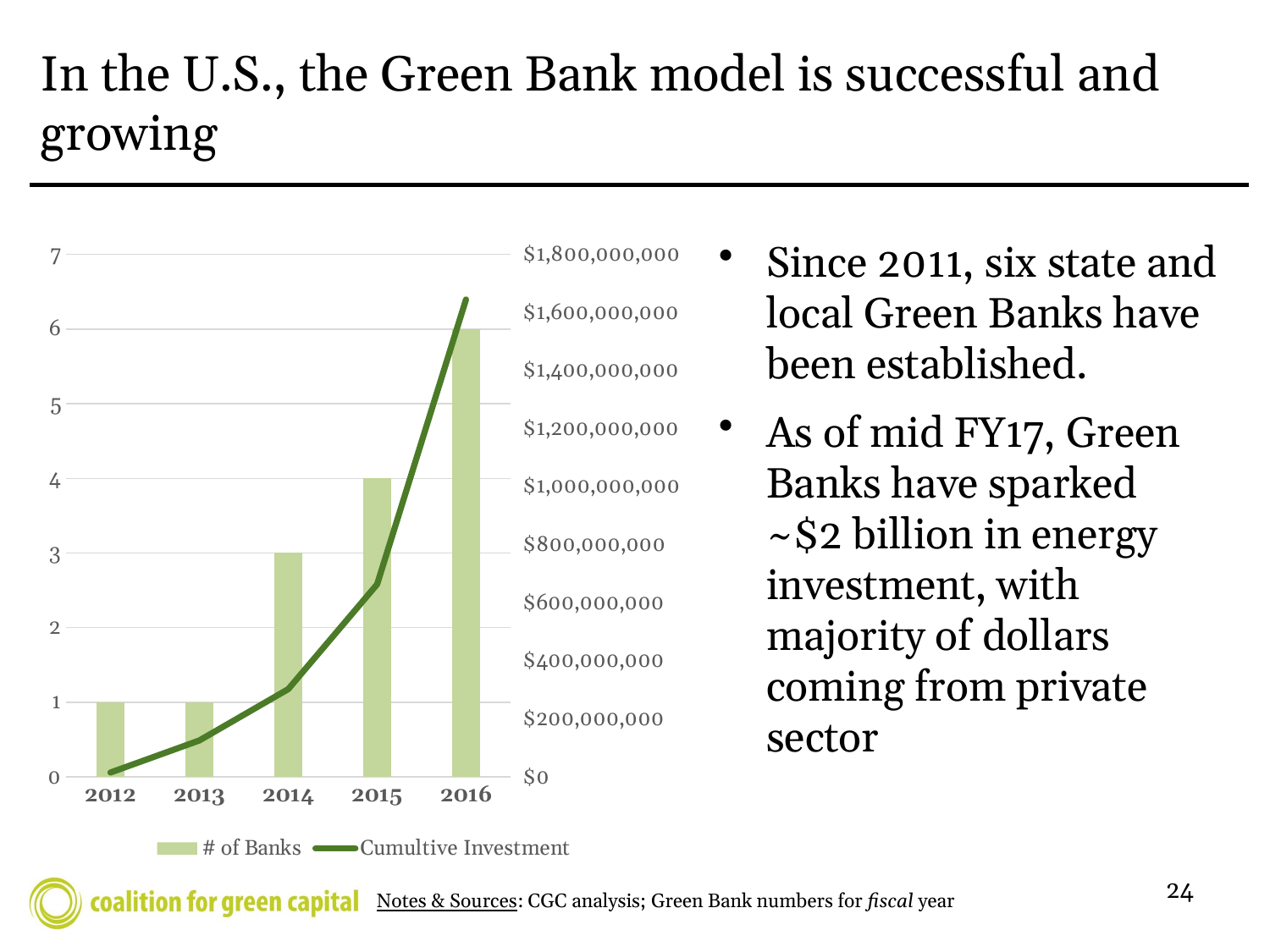

# In the U.S., the Green Bank model is successful and growing

### Chart

| Category | # of Banks | Cumultive Investment |
|---|---|---|
| 2012 | 1.0 | 14964413.0 |
| 2013 | 1.0 | 125456156.0 |
| 2014 | 3.0 | 302201983.0 |
| 2015 | 4.0 | 663199445.0 |
| 2016 | 6.0 | 1644684898.0 |
Since 2011, six state and local Green Banks have been established.
As of mid FY17, Green Banks have sparked
~$2 billion in energy investment, with majority of dollars coming from private sector

24
Notes & Sources: CGC analysis; Green Bank numbers for fiscal year